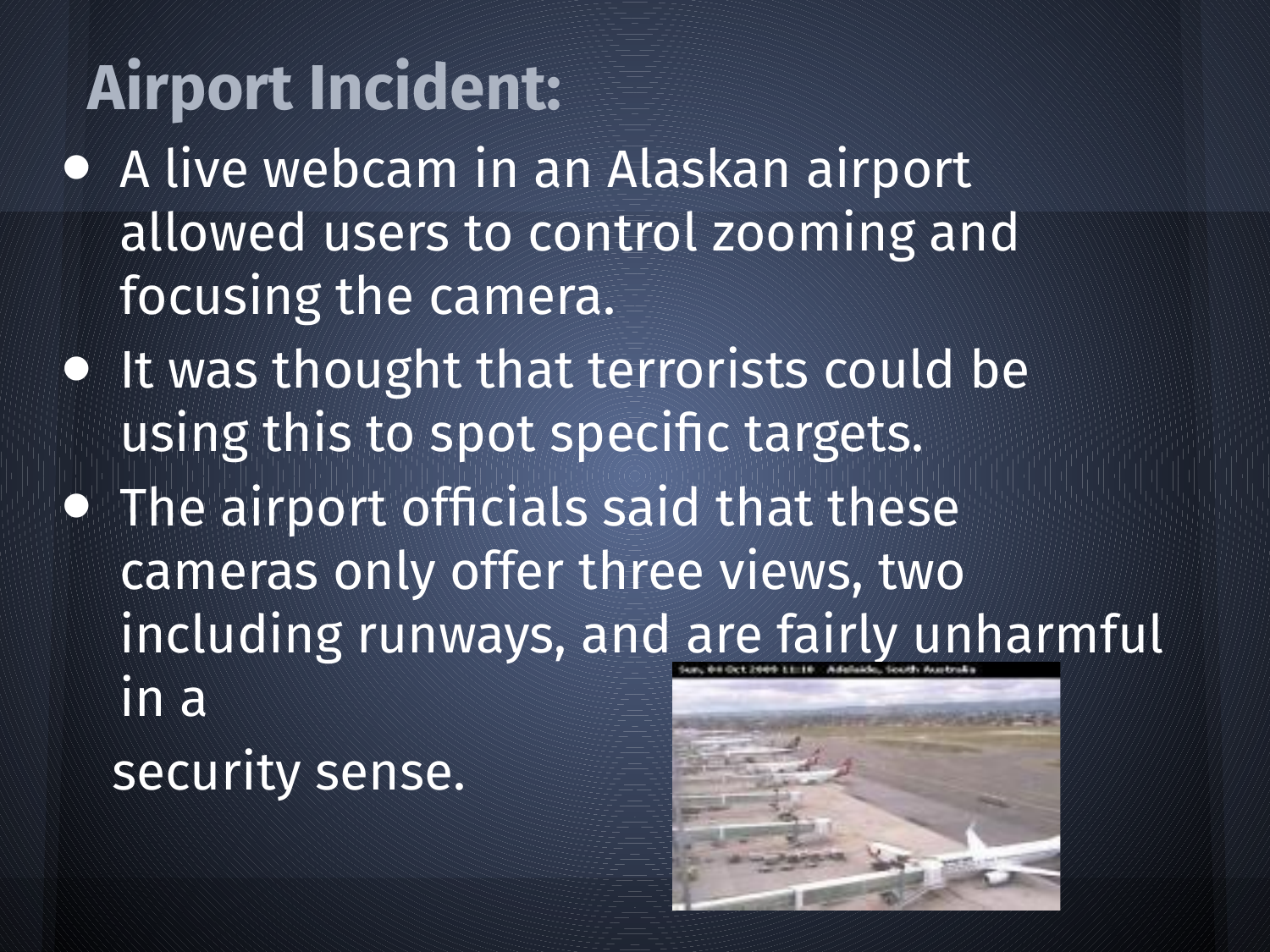

# Airport Incident:
A live webcam in an Alaskan airport allowed users to control zooming and focusing the camera.
It was thought that terrorists could be using this to spot specific targets.
The airport officials said that these cameras only offer three views, two including runways, and are fairly unharmful in a
    security sense.